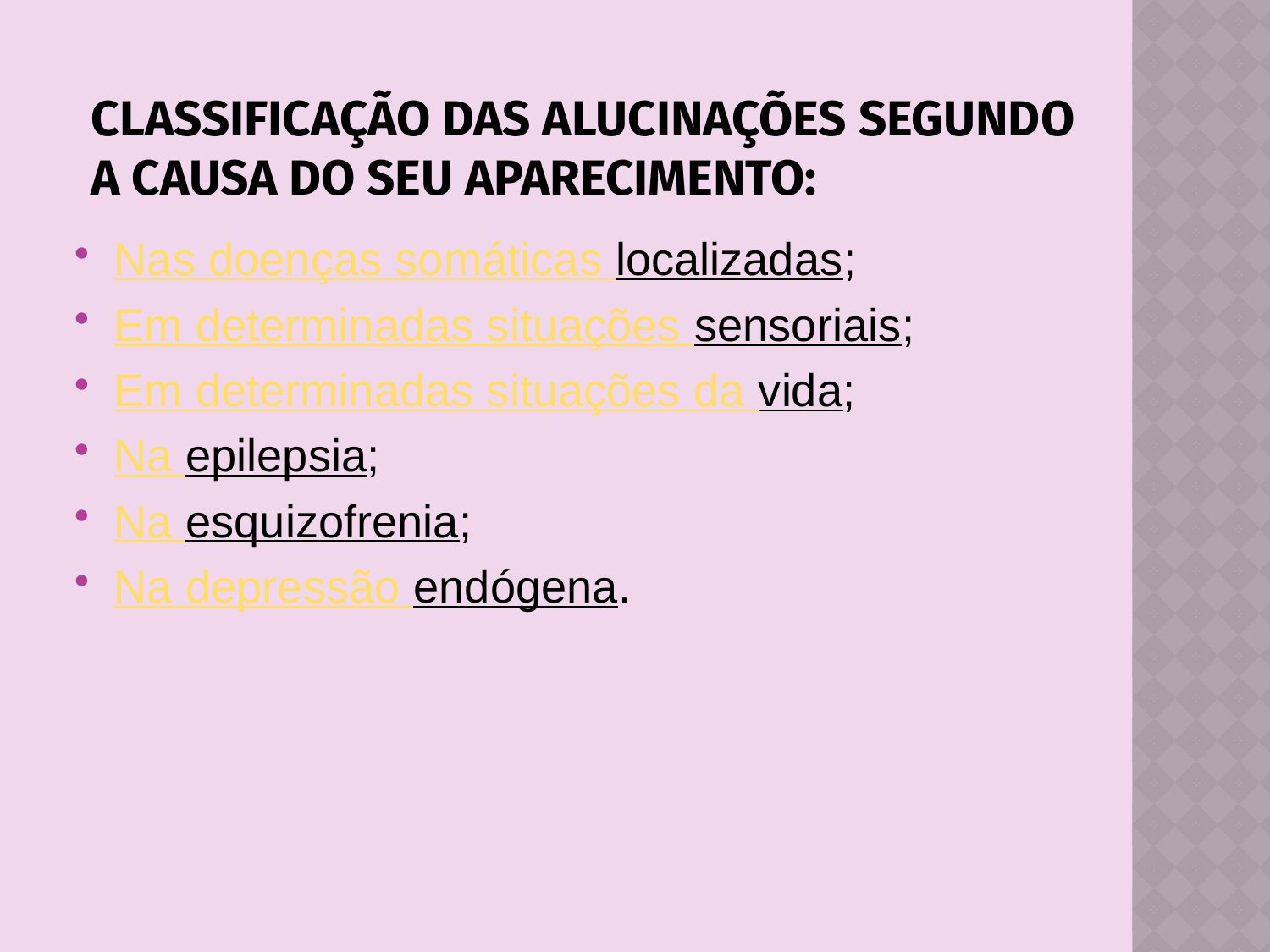

# CLASSIFICAÇÃO DAS ALUCINAÇÕES SEGUNDO A CAUSA DO SEU APARECIMENTO:
Nas doenças somáticas localizadas;
Em determinadas situações sensoriais;
Em determinadas situações da vida;
Na epilepsia;
Na esquizofrenia;
Na depressão endógena.